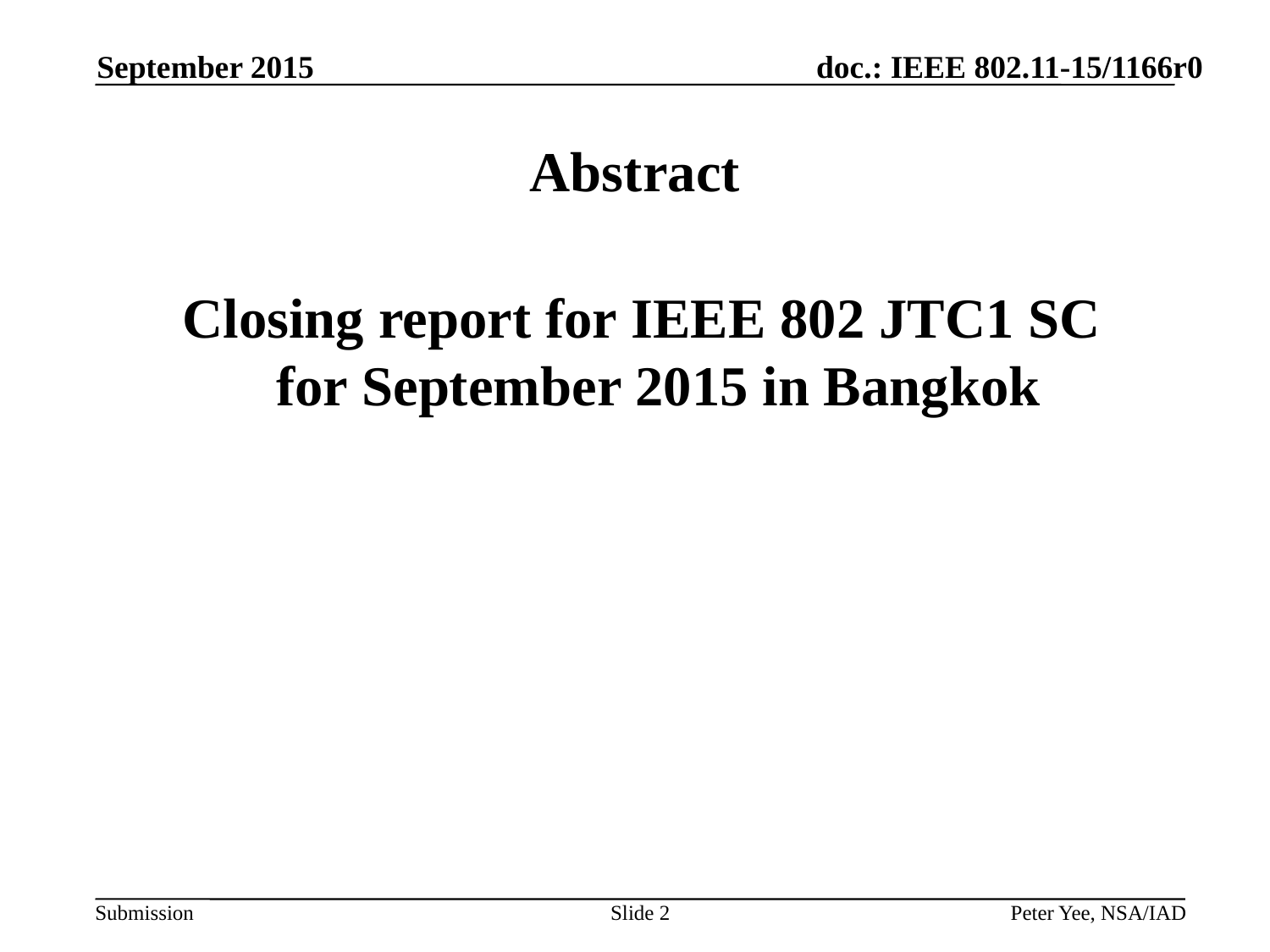

September 2015
# Abstract
 Closing report for IEEE 802 JTC1 SC
for September 2015 in Bangkok
Slide 2
Peter Yee, NSA/IAD